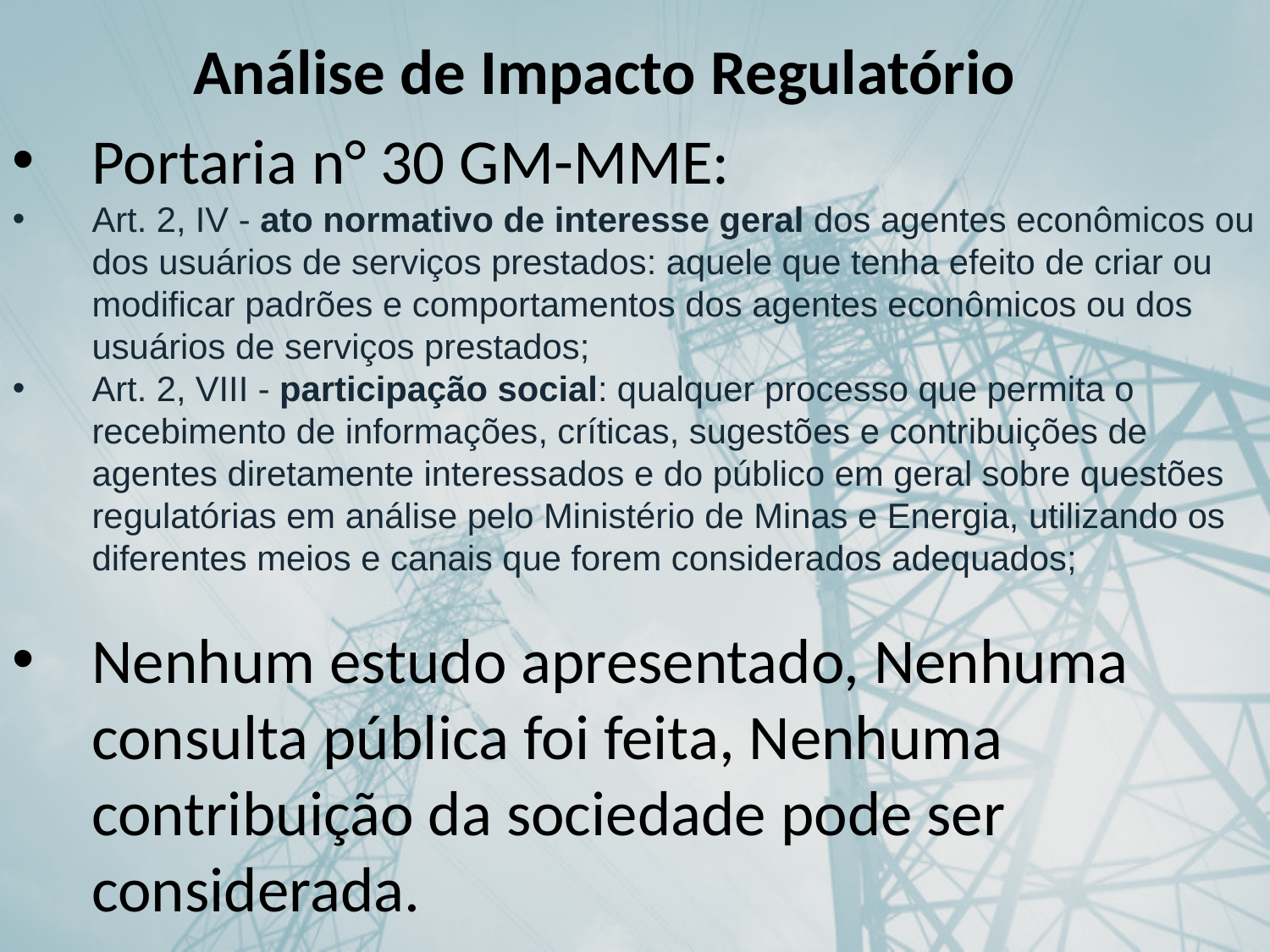

Análise de Impacto Regulatório

Portaria n° 30 GM-MME:
Art. 2, IV - ato normativo de interesse geral dos agentes econômicos ou dos usuários de serviços prestados: aquele que tenha efeito de criar ou modificar padrões e comportamentos dos agentes econômicos ou dos usuários de serviços prestados;
Art. 2, VIII - participação social: qualquer processo que permita o recebimento de informações, críticas, sugestões e contribuições de agentes diretamente interessados e do público em geral sobre questões regulatórias em análise pelo Ministério de Minas e Energia, utilizando os diferentes meios e canais que forem considerados adequados;

Nenhum estudo apresentado, Nenhuma consulta pública foi feita, Nenhuma contribuição da sociedade pode ser considerada.